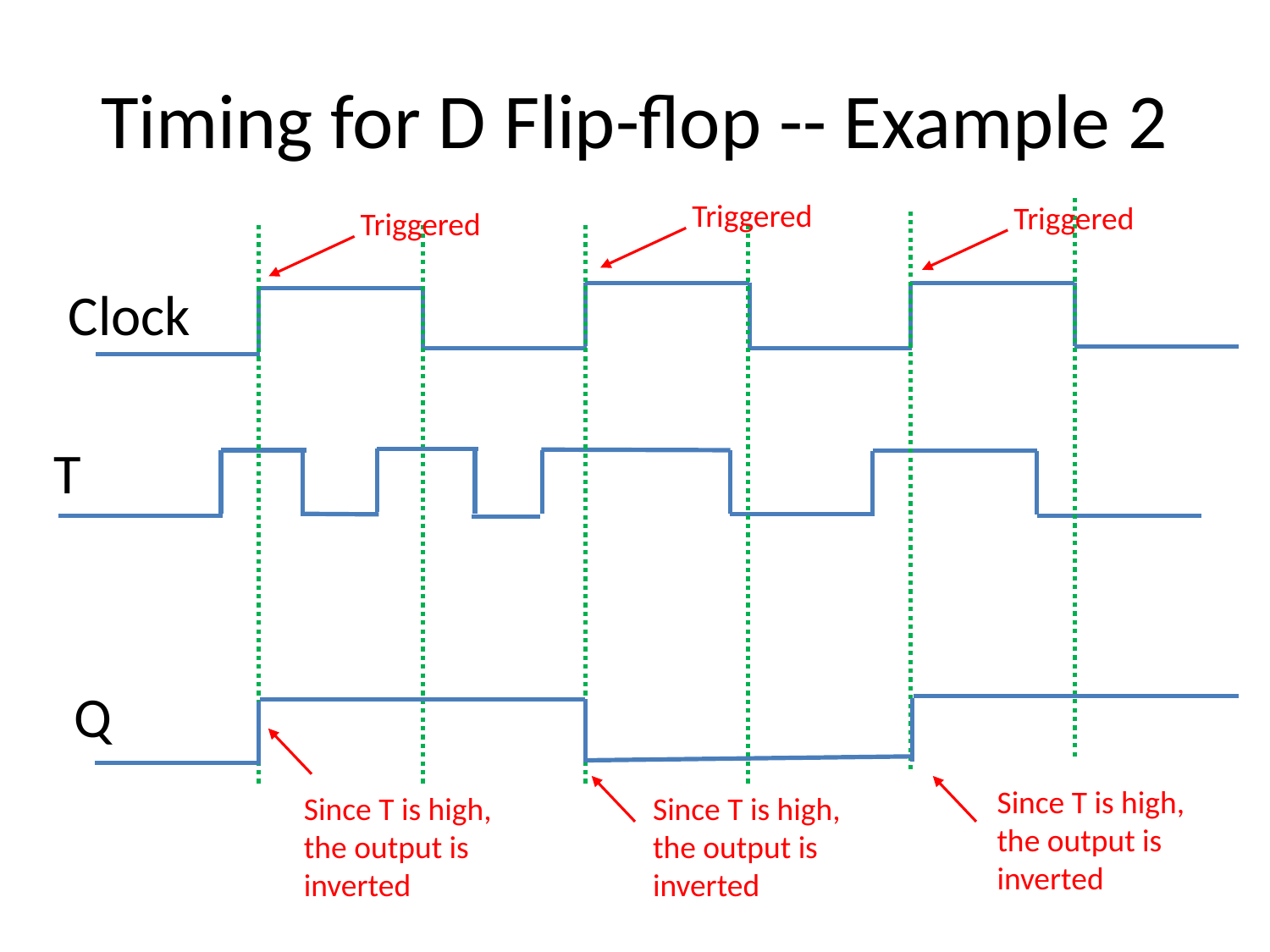

# Timing for D Flip-flop -- Example 2
Triggered
Triggered
Triggered
Clock
T
Q
Since T is high, the output is inverted
Since T is high, the output is inverted
Since T is high, the output is inverted